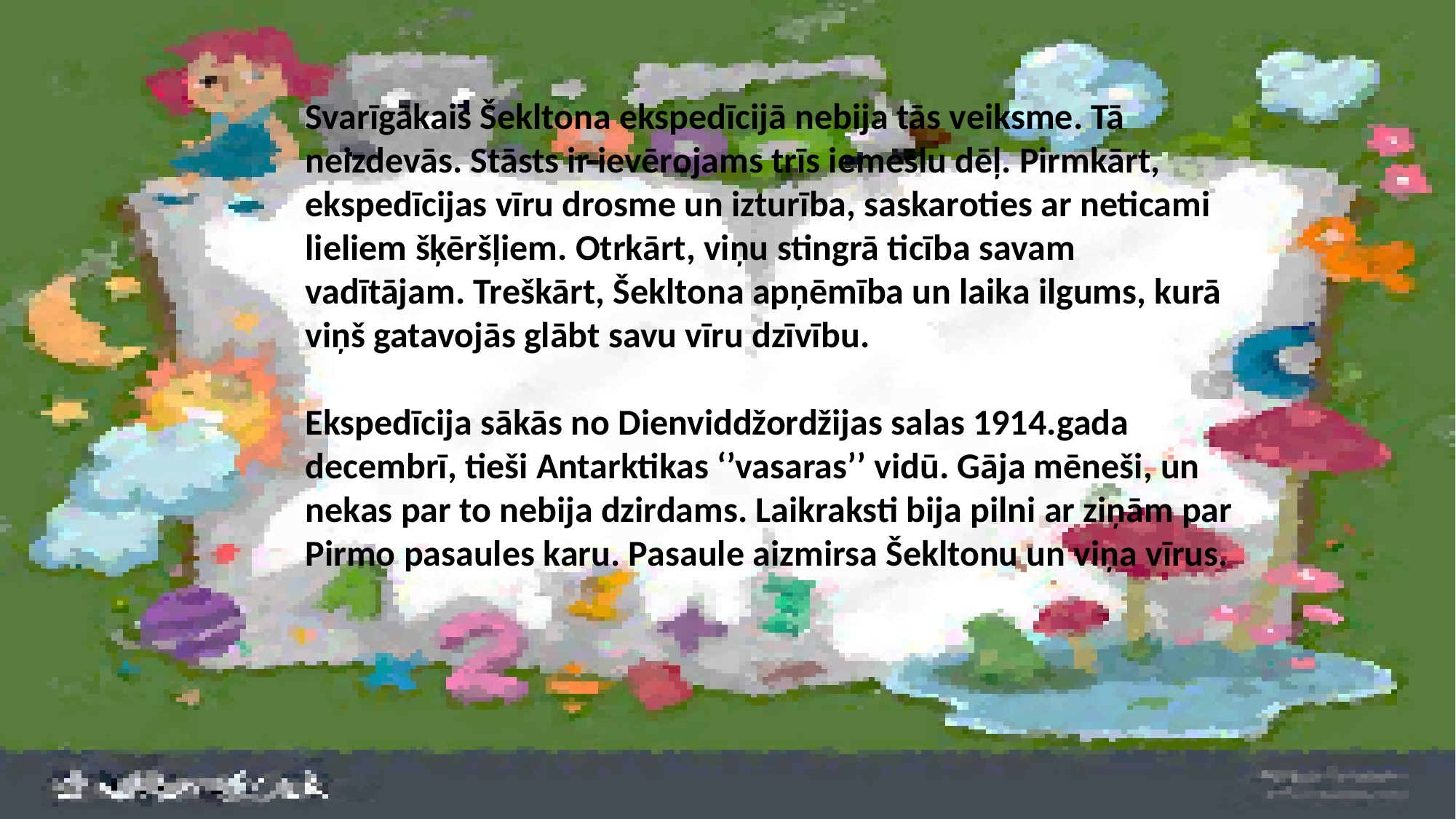

Svarīgākais Šekltona ekspedīcijā nebija tās veiksme. Tā neizdevās. Stāsts ir ievērojams trīs iemeslu dēļ. Pirmkārt, ekspedīcijas vīru drosme un izturība, saskaroties ar neticami lieliem šķēršļiem. Otrkārt, viņu stingrā ticība savam vadītājam. Treškārt, Šekltona apņēmība un laika ilgums, kurā viņš gatavojās glābt savu vīru dzīvību.

Ekspedīcija sākās no Dienviddžordžijas salas 1914.gada decembrī, tieši Antarktikas ‘’vasaras’’ vidū. Gāja mēneši, un nekas par to nebija dzirdams. Laikraksti bija pilni ar ziņām par Pirmo pasaules karu. Pasaule aizmirsa Šekltonu un viņa vīrus.